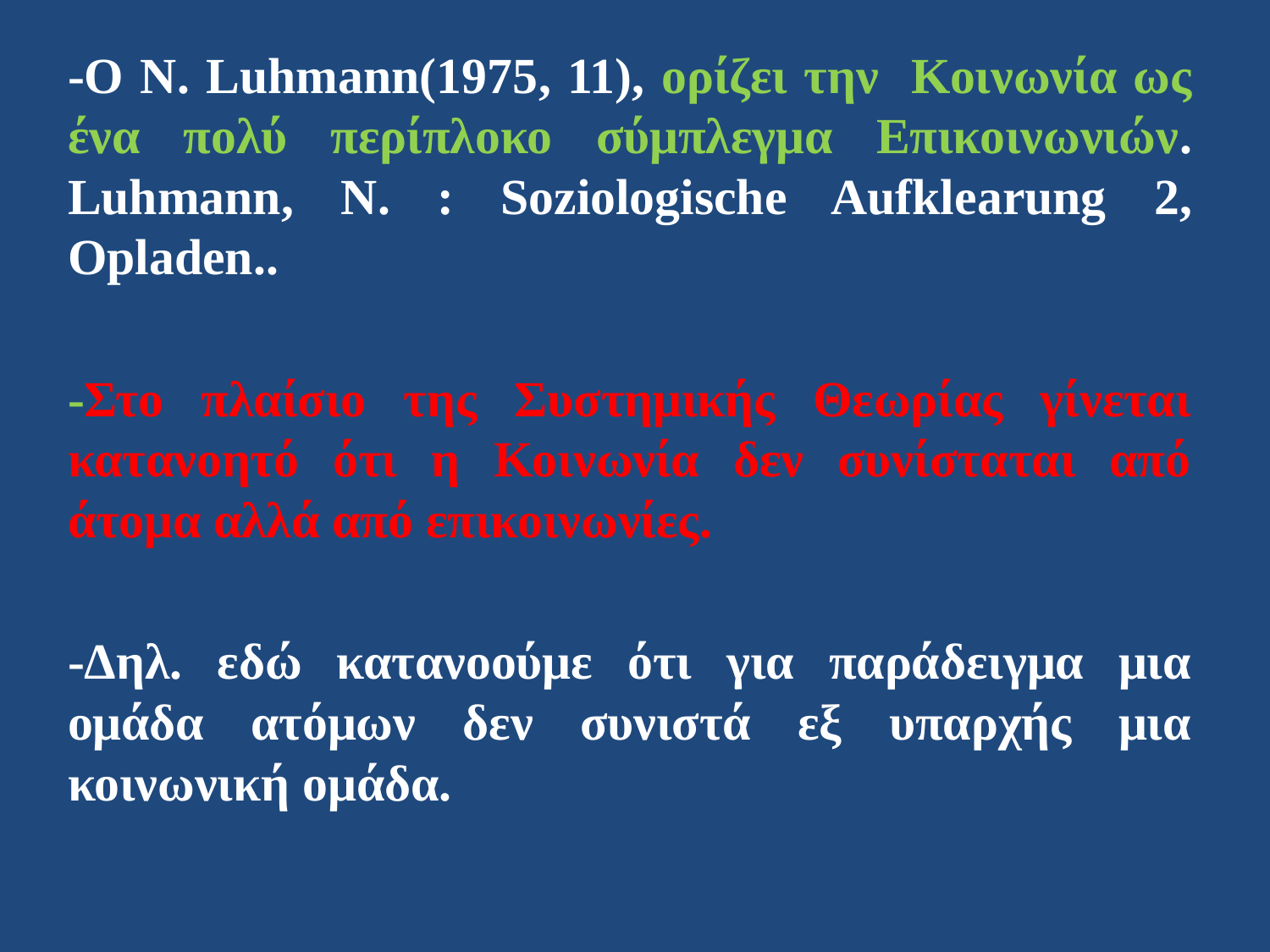

-Ο N. Luhmann(1975, 11), ορίζει την  Κοινωνία ως ένα πολύ περίπλοκο σύμπλεγμα Επικοινωνιών. Luhmann, N. : Soziologische Aufklearung 2, Opladen..

-Στο πλαίσιο της Συστημικής Θεωρίας γίνεται κατανοητό ότι η Κοινωνία δεν συνίσταται από άτομα αλλά από επικοινωνίες.

-Δηλ. εδώ κατανοούμε ότι για παράδειγμα μια ομάδα ατόμων δεν συνιστά εξ υπαρχής μια κοινωνική ομάδα.